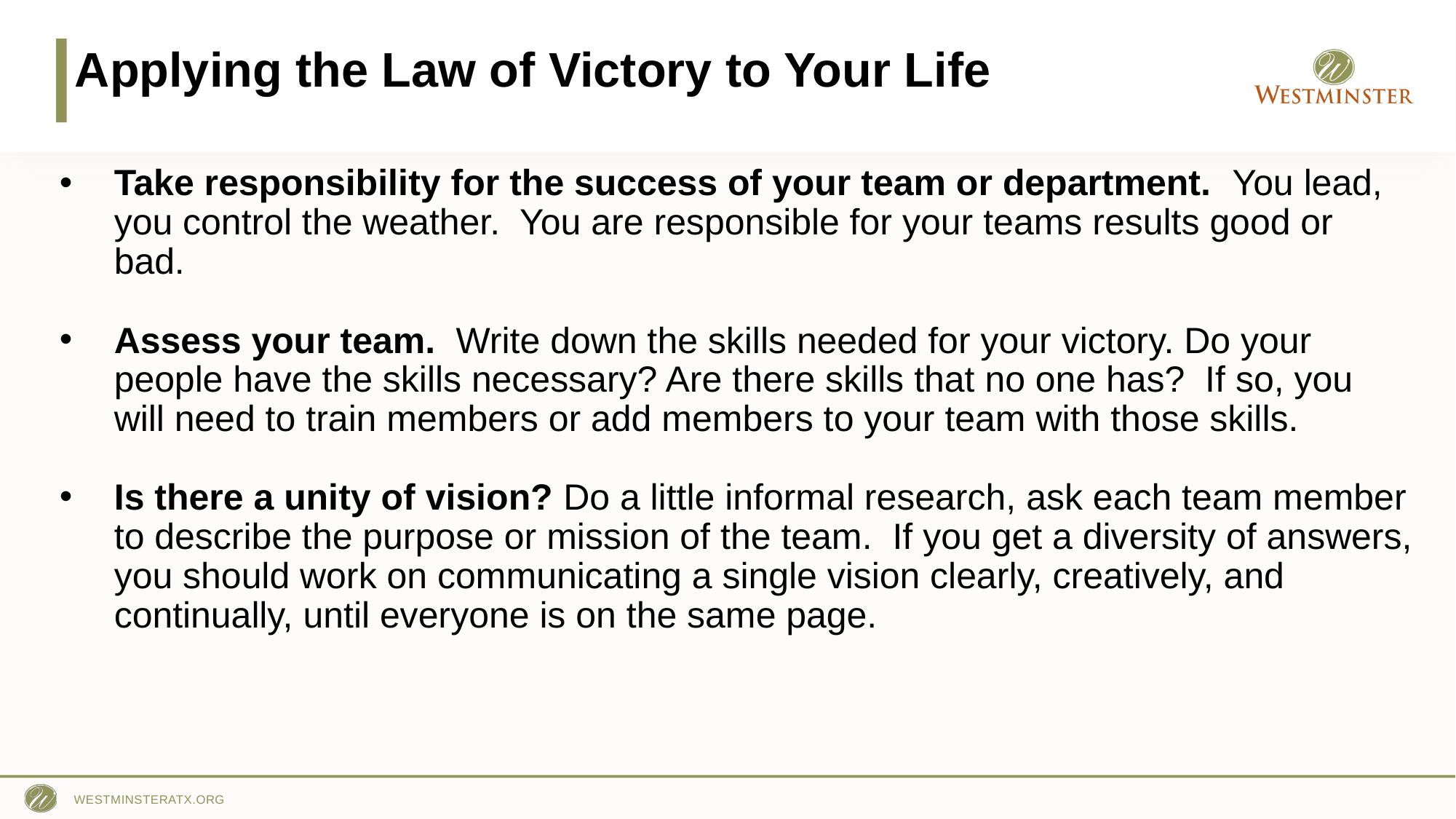

Applying the Law of Victory to Your Life
Take responsibility for the success of your team or department.  You lead, you control the weather.  You are responsible for your teams results good or bad.

Assess your team.  Write down the skills needed for your victory. Do your people have the skills necessary? Are there skills that no one has?  If so, you will need to train members or add members to your team with those skills.

Is there a unity of vision? Do a little informal research, ask each team member to describe the purpose or mission of the team.  If you get a diversity of answers, you should work on communicating a single vision clearly, creatively, and continually, until everyone is on the same page.